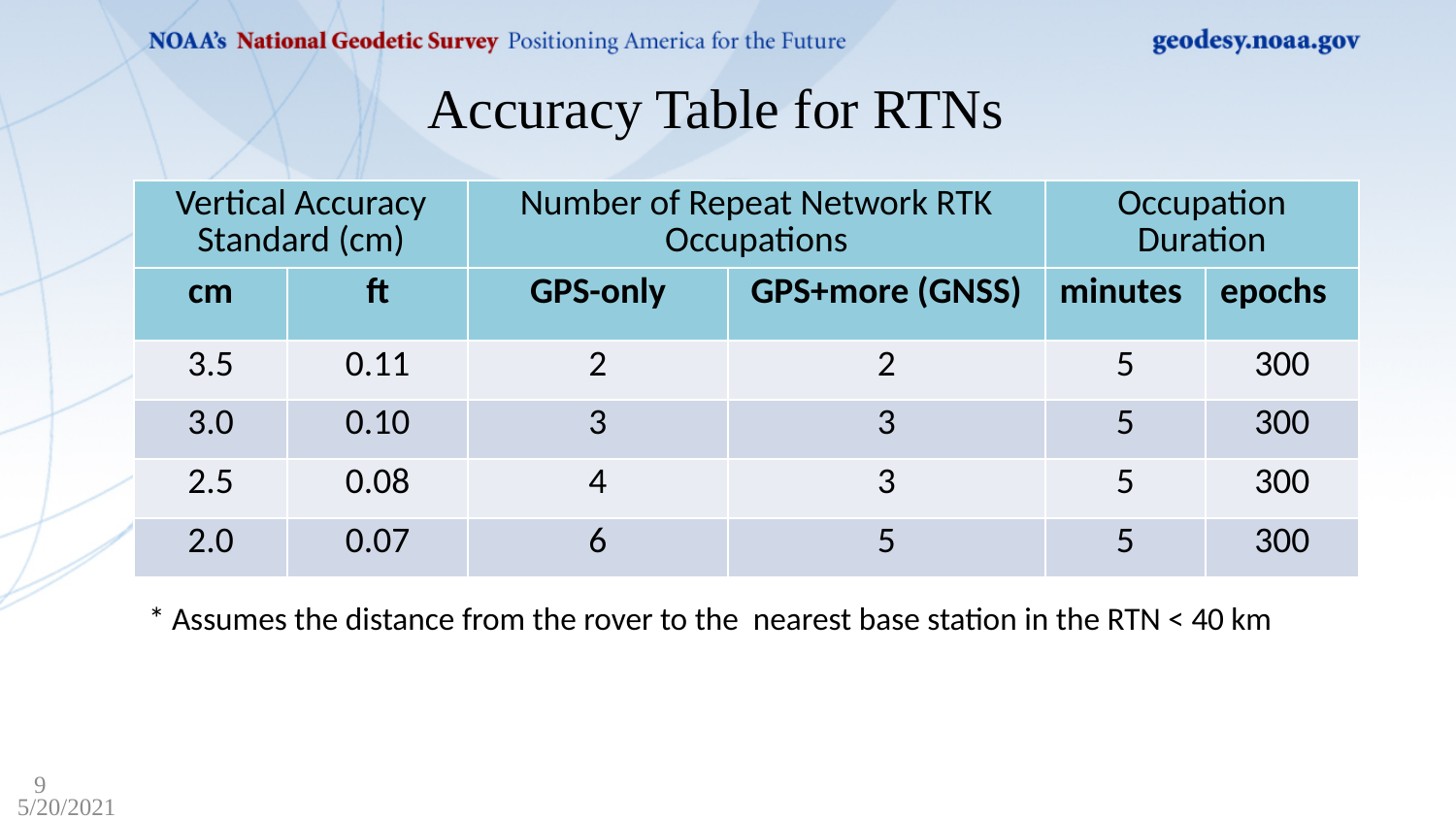

# Accuracy Table for RTNs
| Vertical Accuracy Standard (cm) |  | Number of Repeat Network RTK Occupations |  | Occupation Duration |  |
| --- | --- | --- | --- | --- | --- |
| cm | ft | GPS-only | GPS+more (GNSS) | minutes | epochs |
| 3.5 | 0.11 | 2 | 2 | 5 | 300 |
| 3.0 | 0.10 | 3 | 3 | 5 | 300 |
| 2.5 | 0.08 | 4 | 3 | 5 | 300 |
| 2.0 | 0.07 | 6 | 5 | 5 | 300 |
* Assumes the distance from the rover to the  nearest base station in the RTN < 40 km
9
5/20/2021